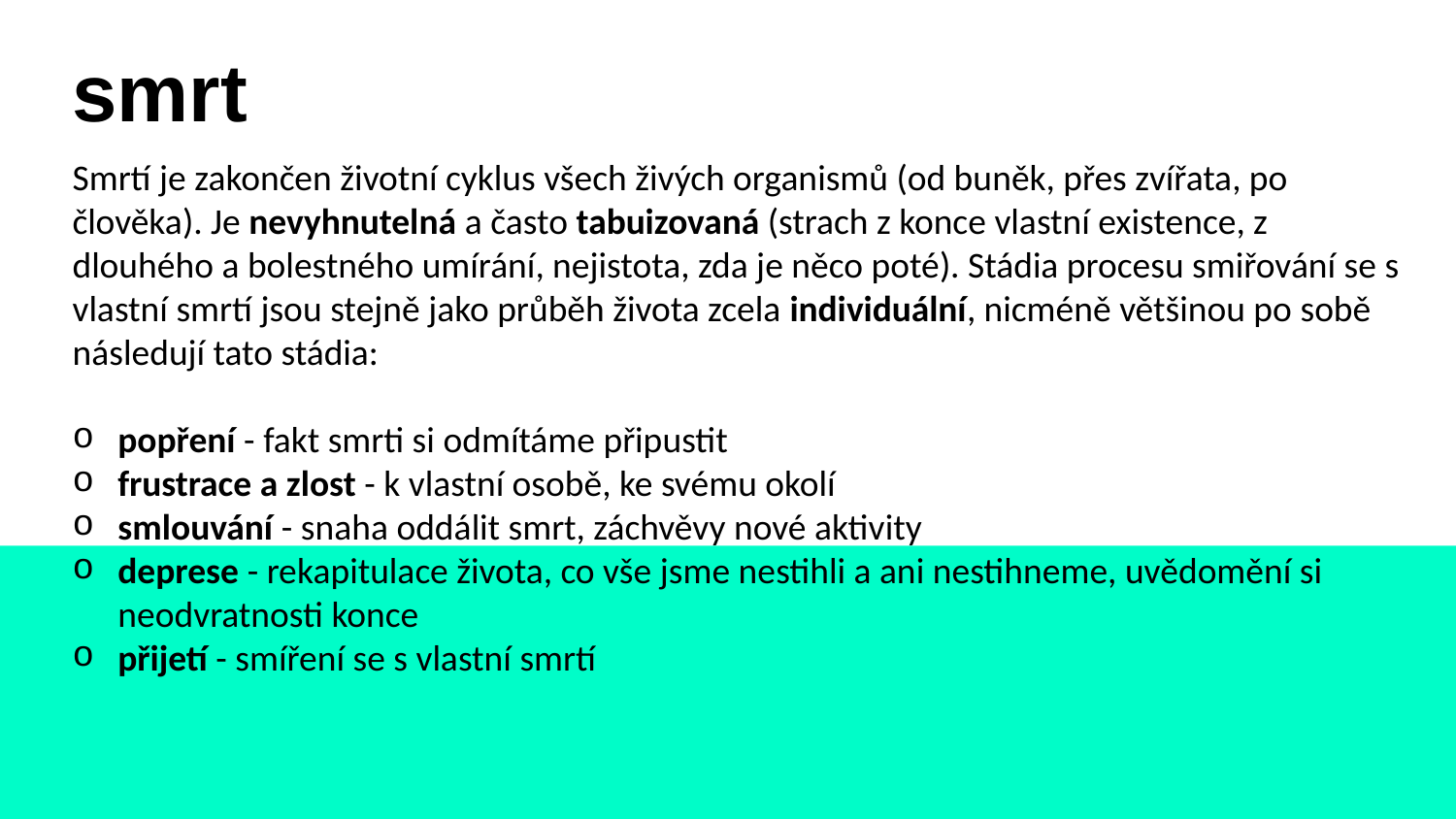

smrt
Smrtí je zakončen životní cyklus všech živých organismů (od buněk, přes zvířata, po člověka). Je nevyhnutelná a často tabuizovaná (strach z konce vlastní existence, z dlouhého a bolestného umírání, nejistota, zda je něco poté). Stádia procesu smiřování se s vlastní smrtí jsou stejně jako průběh života zcela individuální, nicméně většinou po sobě následují tato stádia:
popření - fakt smrti si odmítáme připustit
frustrace a zlost - k vlastní osobě, ke svému okolí
smlouvání - snaha oddálit smrt, záchvěvy nové aktivity
deprese - rekapitulace života, co vše jsme nestihli a ani nestihneme, uvědomění si neodvratnosti konce
přijetí - smíření se s vlastní smrtí